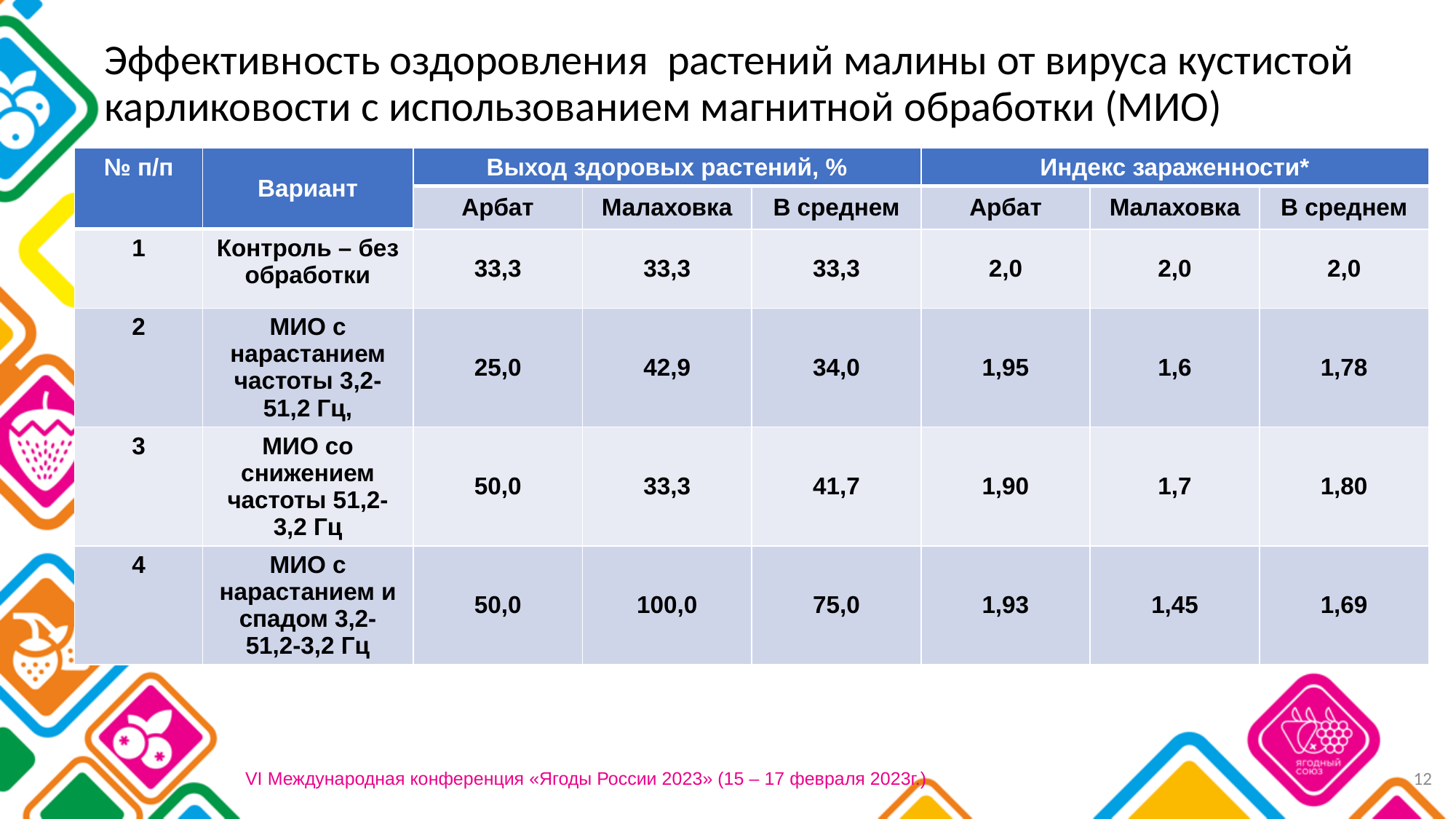

# Эффективность оздоровления  растений малины от вируса кустистой карликовости с использованием магнитной обработки (МИО)
| № п/п | Вариант | Выход здоровых растений, % |  |  | Индекс зараженности\* |  |  |
| --- | --- | --- | --- | --- | --- | --- | --- |
|  |  | Арбат | Малаховка | В среднем | Арбат | Малаховка | В среднем |
| 1 | Контроль – без обработки | 33,3 | 33,3 | 33,3 | 2,0 | 2,0 | 2,0 |
| 2 | МИО с нарастанием частоты 3,2-51,2 Гц, | 25,0 | 42,9 | 34,0 | 1,95 | 1,6 | 1,78 |
| 3 | МИО со снижением частоты 51,2-3,2 Гц | 50,0 | 33,3 | 41,7 | 1,90 | 1,7 | 1,80 |
| 4 | МИО с нарастанием и спадом 3,2-51,2-3,2 Гц | 50,0 | 100,0 | 75,0 | 1,93 | 1,45 | 1,69 |
12